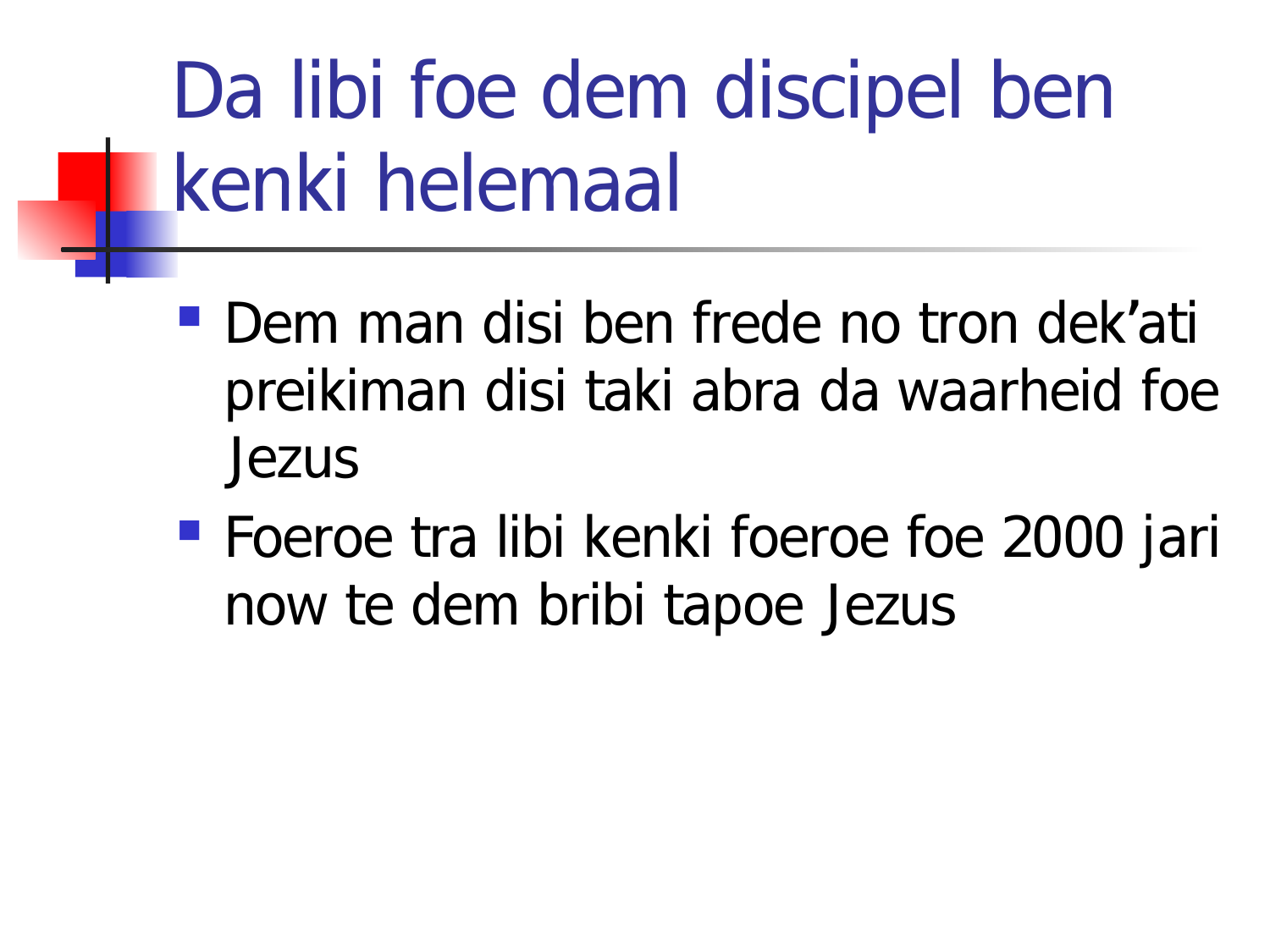

# Da libi foe dem discipel ben kenki helemaal
Dem man disi ben frede no tron dek’ati preikiman disi taki abra da waarheid foe Jezus
Foeroe tra libi kenki foeroe foe 2000 jari now te dem bribi tapoe Jezus